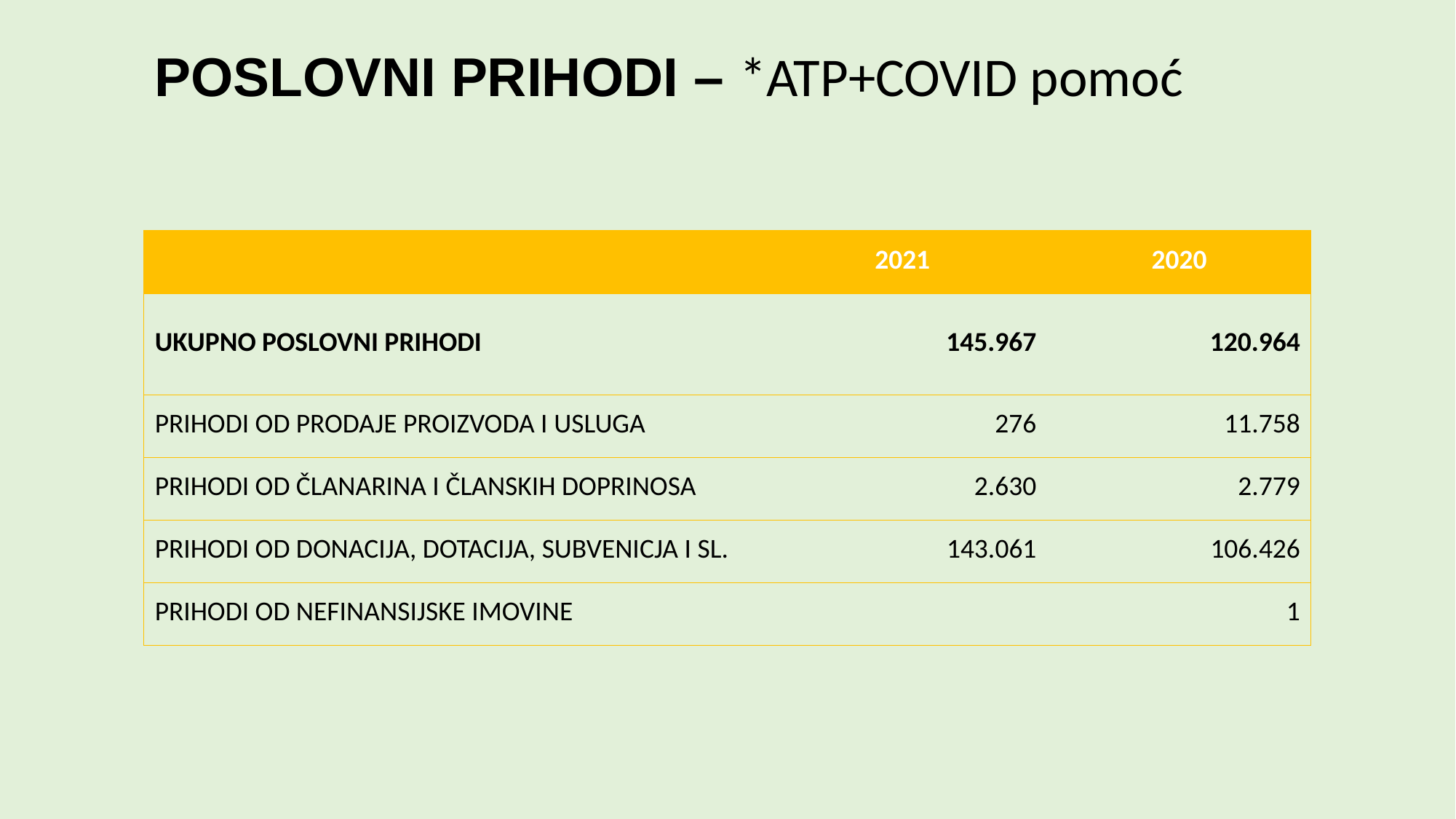

# POSLOVNI PRIHODI – *ATP+COVID pomoć
|  | 2021 | 2020 |
| --- | --- | --- |
| UKUPNO POSLOVNI PRIHODI | 145.967 | 120.964 |
| PRIHODI OD PRODAJE PROIZVODA I USLUGA | 276 | 11.758 |
| PRIHODI OD ČLANARINA I ČLANSKIH DOPRINOSA | 2.630 | 2.779 |
| PRIHODI OD DONACIJA, DOTACIJA, SUBVENICJA I SL. | 143.061 | 106.426 |
| PRIHODI OD NEFINANSIJSKE IMOVINE |  | 1 |